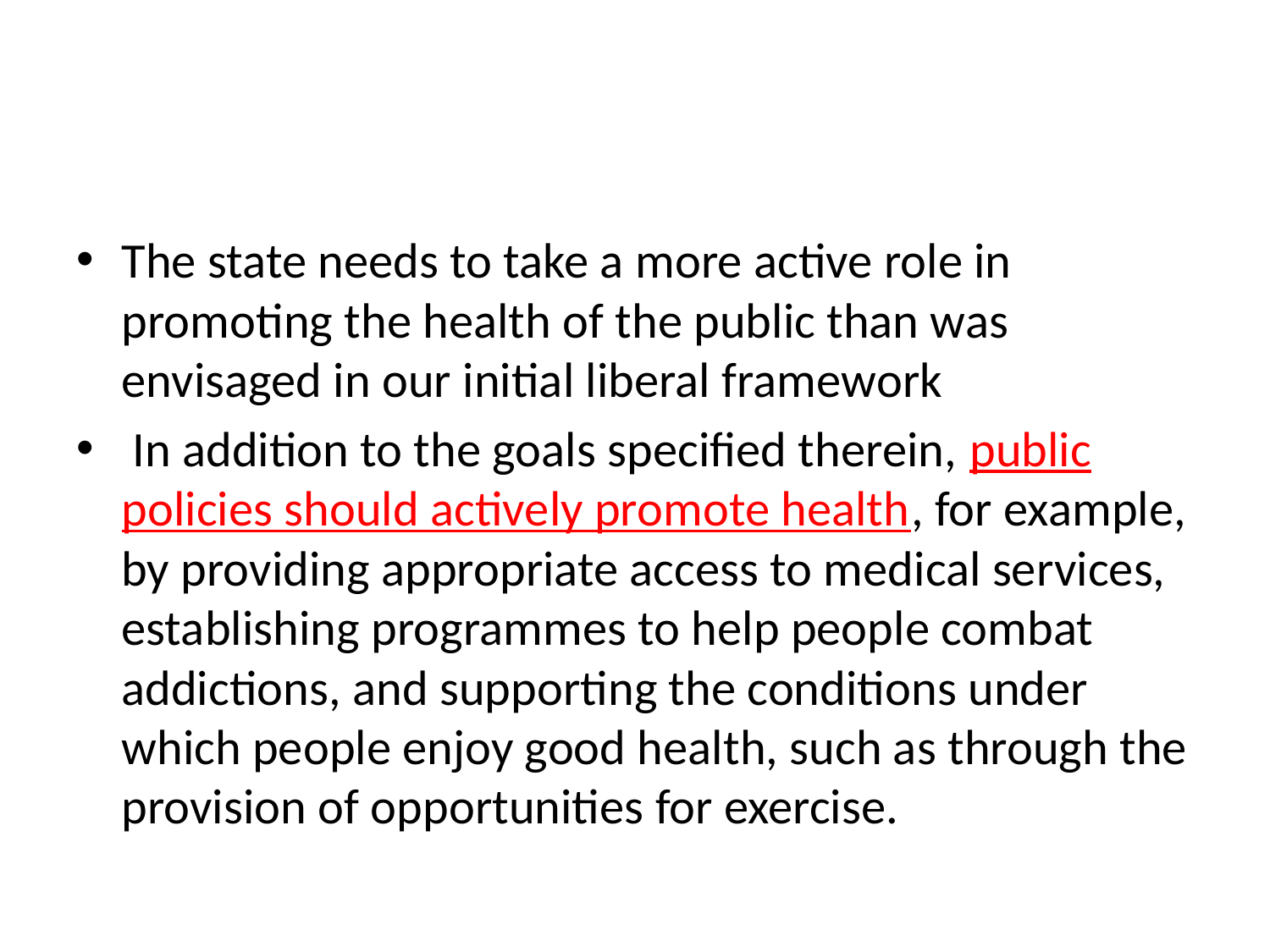

#
The state needs to take a more active role in promoting the health of the public than was envisaged in our initial liberal framework
 In addition to the goals specified therein, public policies should actively promote health, for example, by providing appropriate access to medical services, establishing programmes to help people combat addictions, and supporting the conditions under which people enjoy good health, such as through the provision of opportunities for exercise.